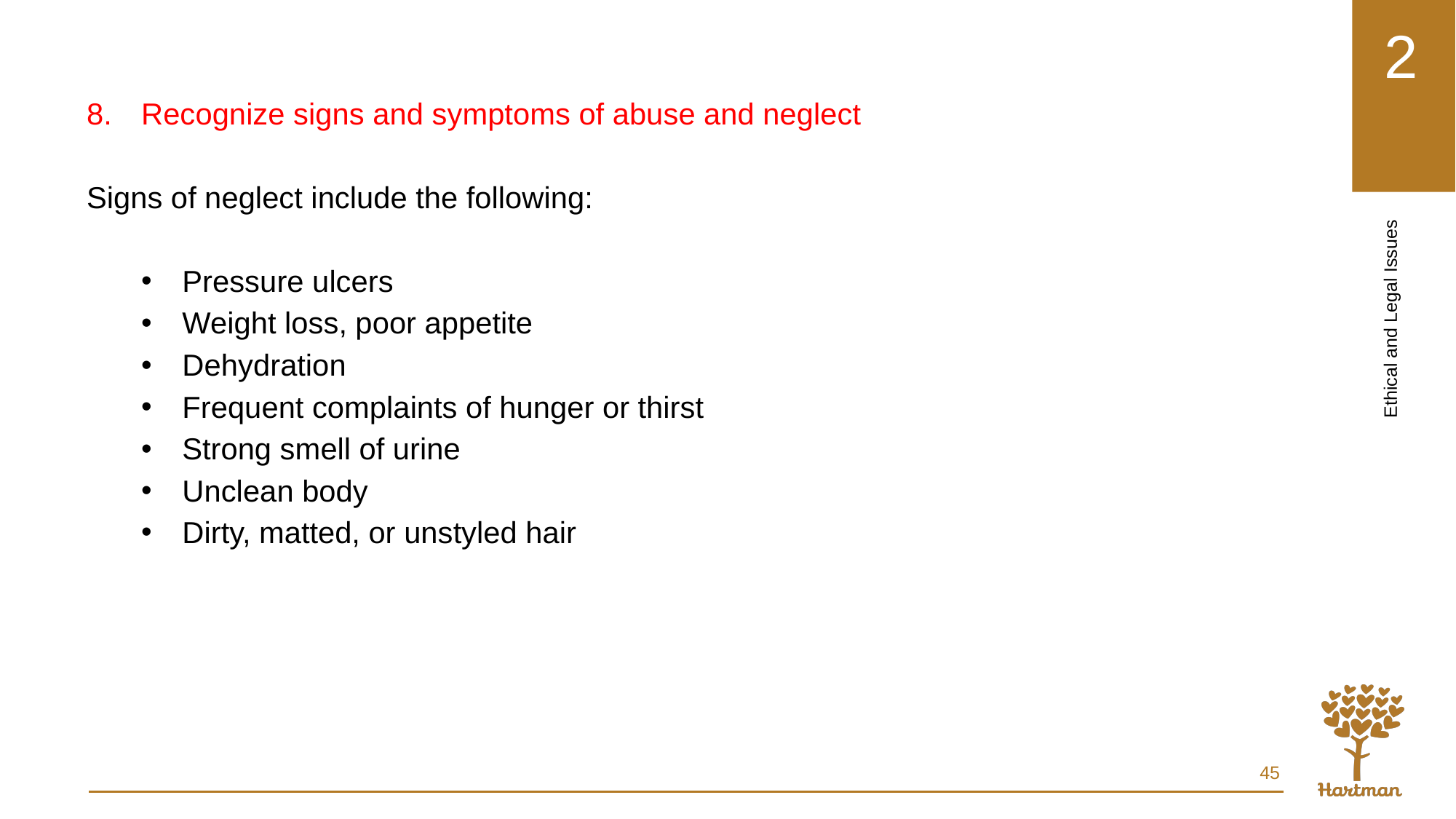

Recognize signs and symptoms of abuse and neglect

Signs of neglect include the following:

Pressure ulcers
Weight loss, poor appetite
Dehydration
Frequent complaints of hunger or thirst
Strong smell of urine
Unclean body
Dirty, matted, or unstyled hair

45